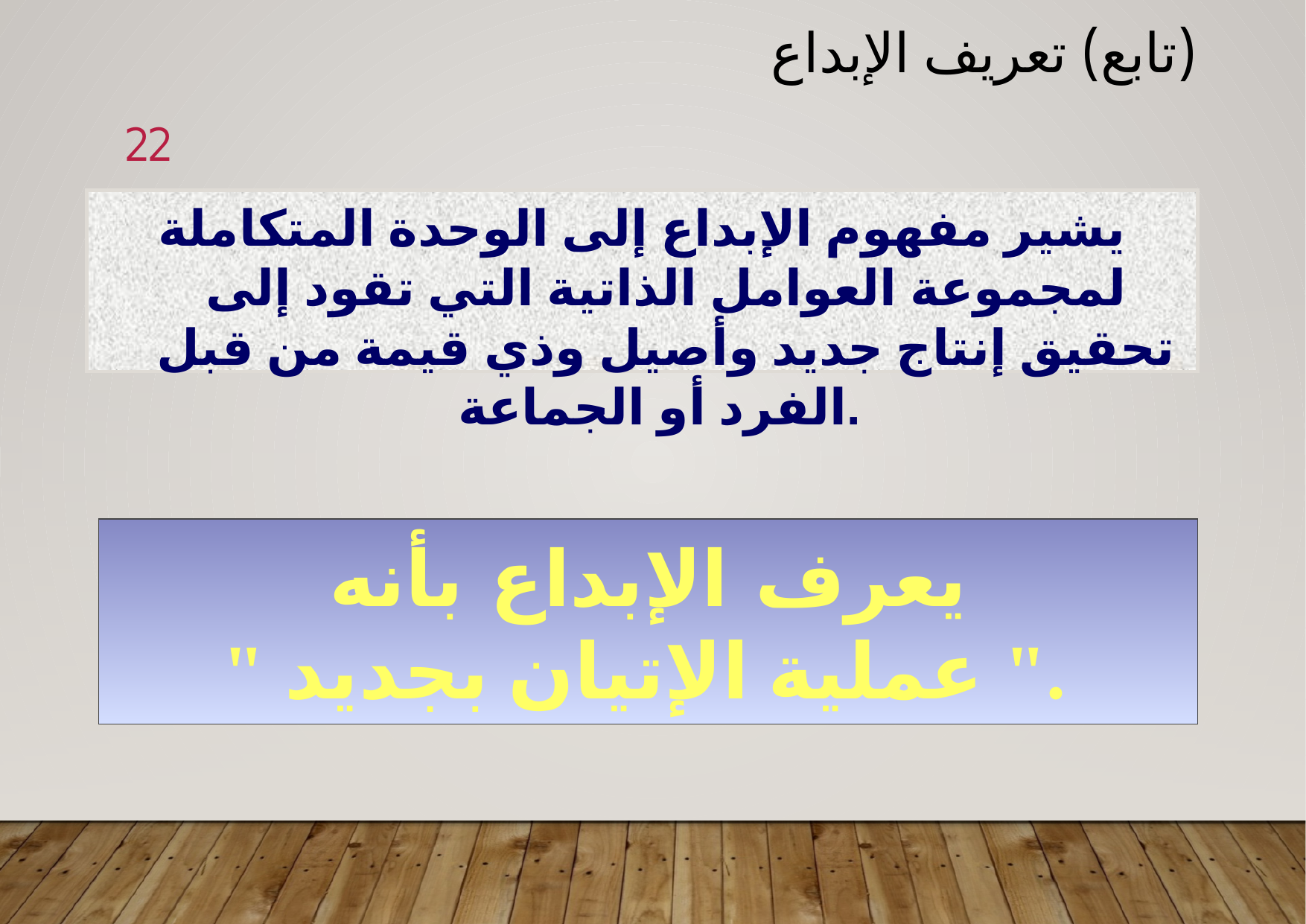

# (تابع) تعريف الإبداع
22
يشير مفهوم الإبداع إلى الوحدة المتكاملة لمجموعة العوامل الذاتية التي تقود إلى تحقيق إنتاج جديد وأصيل وذي قيمة من قبل الفرد أو الجماعة.
يعرف الإبداع بأنه
 " عملية الإتيان بجديد ".